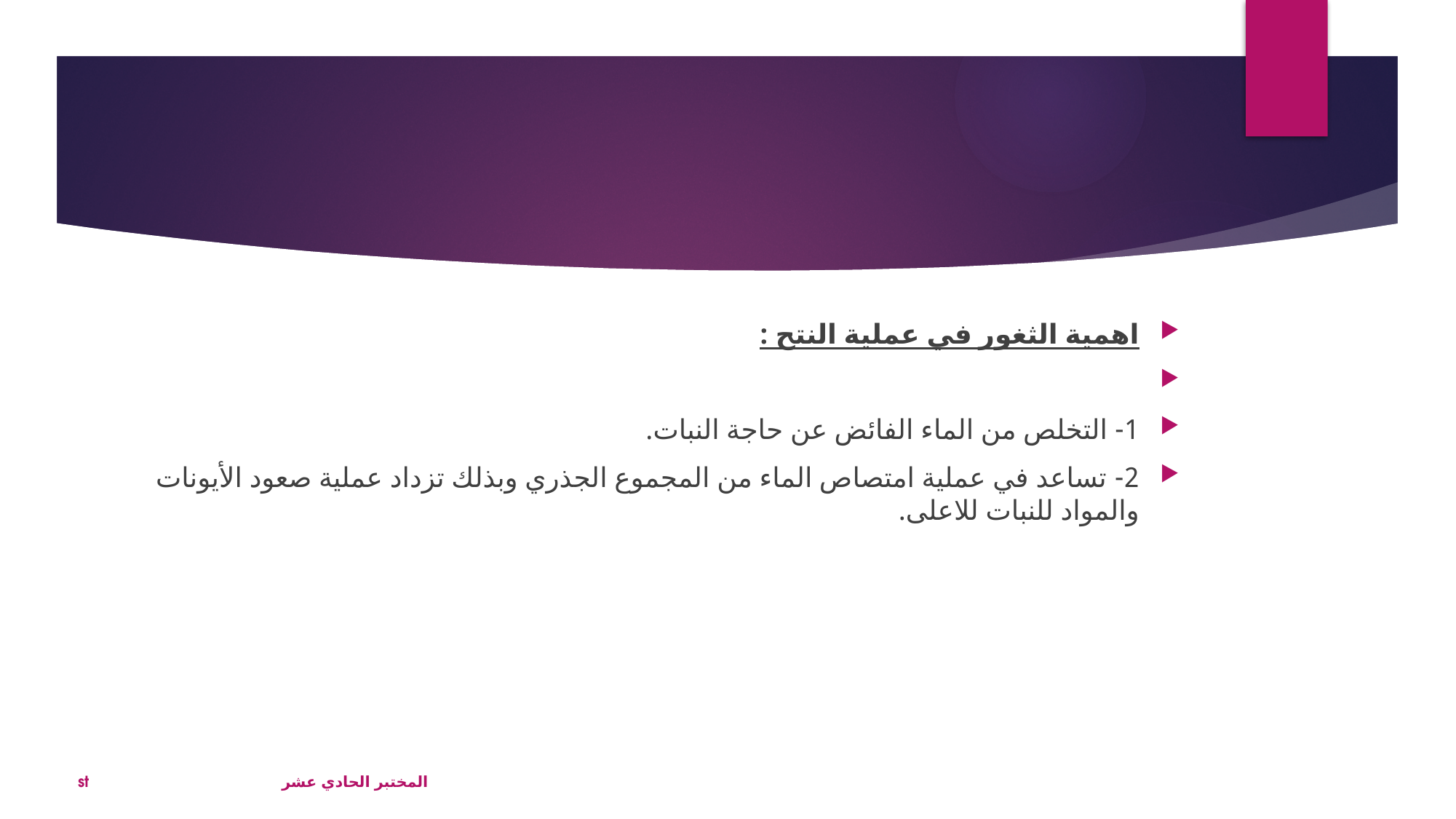

#
اهمية الثغور في عملية النتح :

1- التخلص من الماء الفائض عن حاجة النبات.
2- تساعد في عملية امتصاص الماء من المجموع الجذري وبذلك تزداد عملية صعود الأيونات والمواد للنبات للاعلى.

st                                              المختبر الحادي عشر